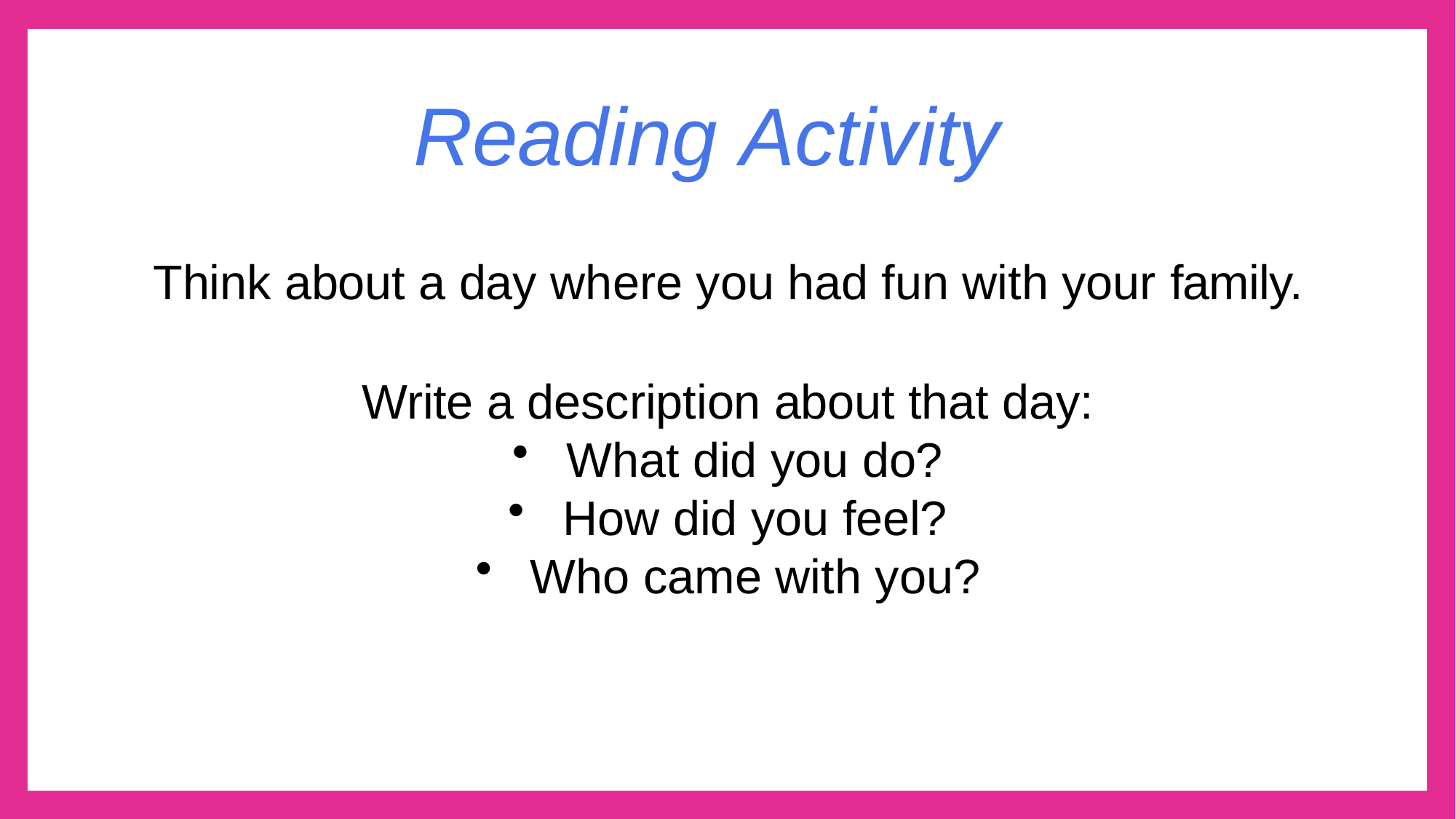

# Reading Activity
Think about a day where you had fun with your family.

Write a description about that day:
What did you do?
How did you feel?
Who came with you?